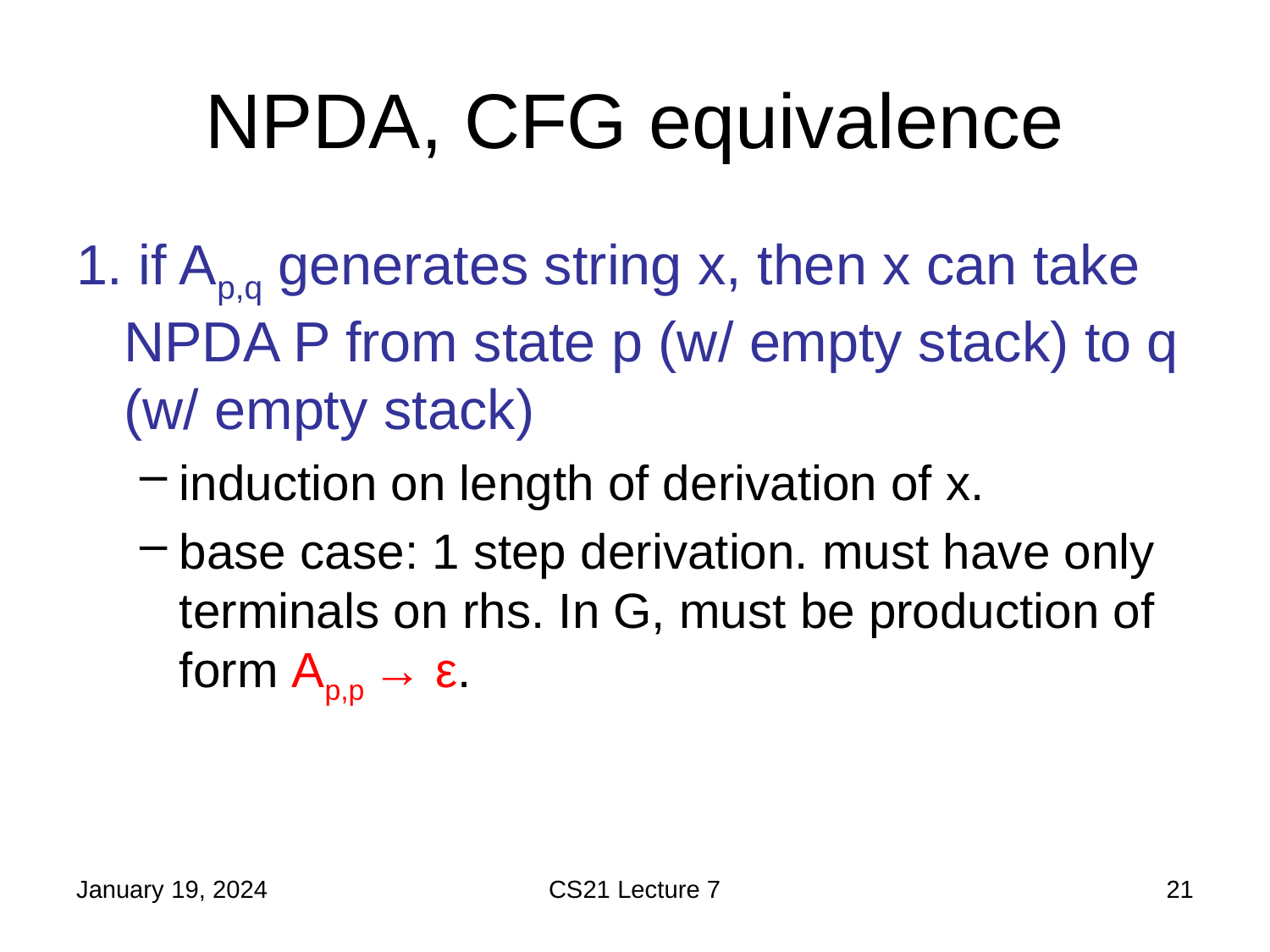

# NPDA, CFG equivalence
1. if Ap,q generates string x, then x can take NPDA P from state p (w/ empty stack) to q (w/ empty stack)
induction on length of derivation of x.
base case: 1 step derivation. must have only terminals on rhs. In G, must be production of form Ap,p → ε.

January 19, 2024
CS21 Lecture 7
21